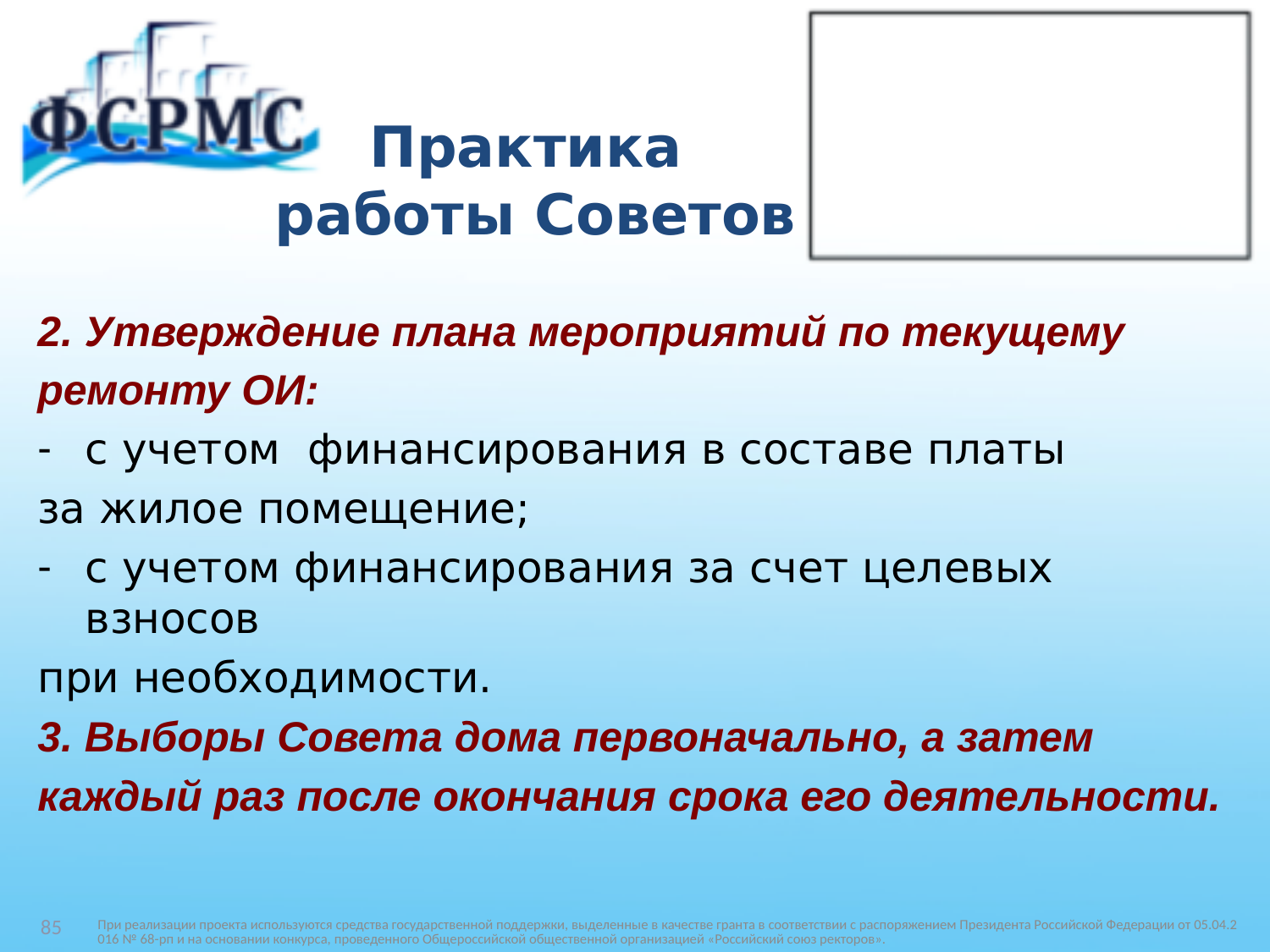

# Практика работы Советов
2. Утверждение плана мероприятий по текущему
ремонту ОИ:
с учетом  финансирования в составе платы
за жилое помещение;
с учетом финансирования за счет целевых взносов
при необходимости.
3. Выборы Совета дома первоначально, а затем
каждый раз после окончания срока его деятельности.
При реализации проекта используются средства государственной поддержки, выделенные в качестве гранта в соответствии c распоряжением Президента Российской Федерации от 05.04.2016 № 68-рп и на основании конкурса, проведенного Общероссийской общественной организацией «Российский союз ректоров».
85